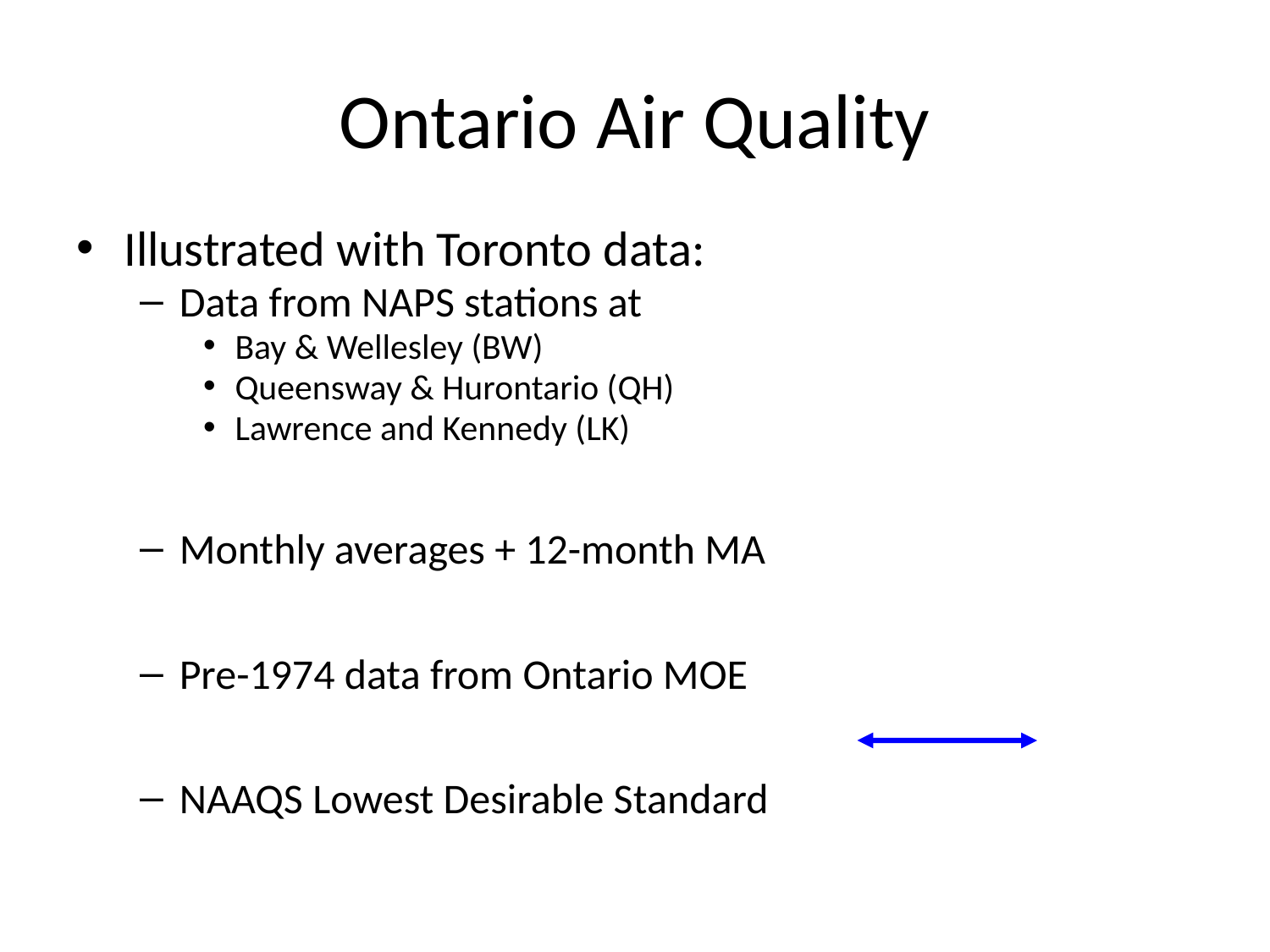

# Ontario Air Quality
Illustrated with Toronto data:
Data from NAPS stations at
Bay & Wellesley (BW)
Queensway & Hurontario (QH)
Lawrence and Kennedy (LK)

Monthly averages + 12-month MA

Pre-1974 data from Ontario MOE

NAAQS Lowest Desirable Standard